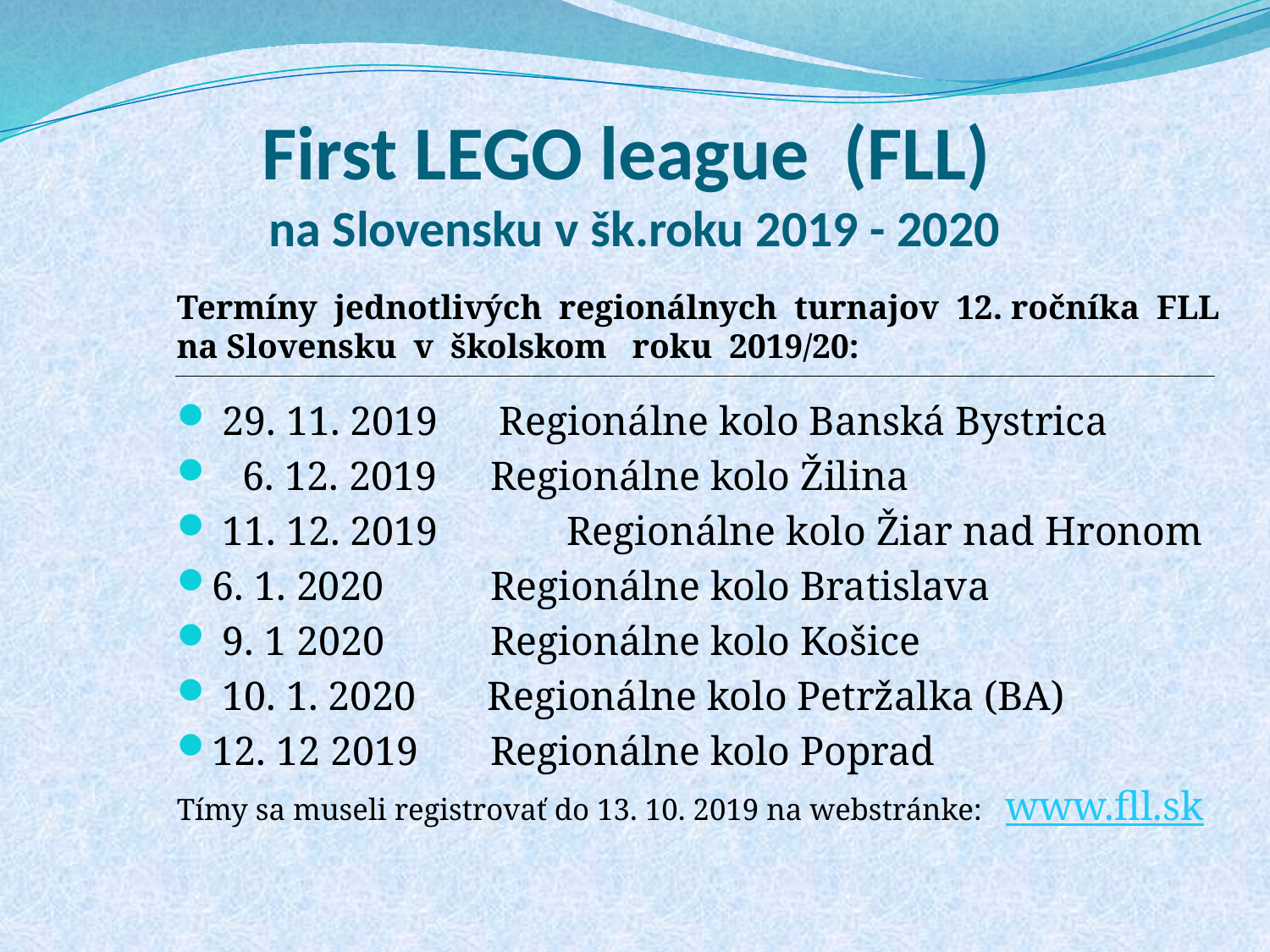

# First LEGO league  (FLL) na Slovensku v šk.roku 2019 - 2020
Termíny  jednotlivých  regionálnych  turnajov  12. ročníka  FLL
na Slovensku  v  školskom   roku  2019/20:

 29. 11. 2019      Regionálne kolo Banská Bystrica
   6. 12. 2019  	Regionálne kolo Žilina
 11. 12. 2019      	Regionálne kolo Žiar nad Hronom
6. 1. 2020	Regionálne kolo Bratislava
 9. 1 2020      	Regionálne kolo Košice
 10. 1. 2020       Regionálne kolo Petržalka (BA)
12. 12 2019 	Regionálne kolo Poprad
Tímy sa museli registrovať do 13. 10. 2019 na webstránke:   www.fll.sk